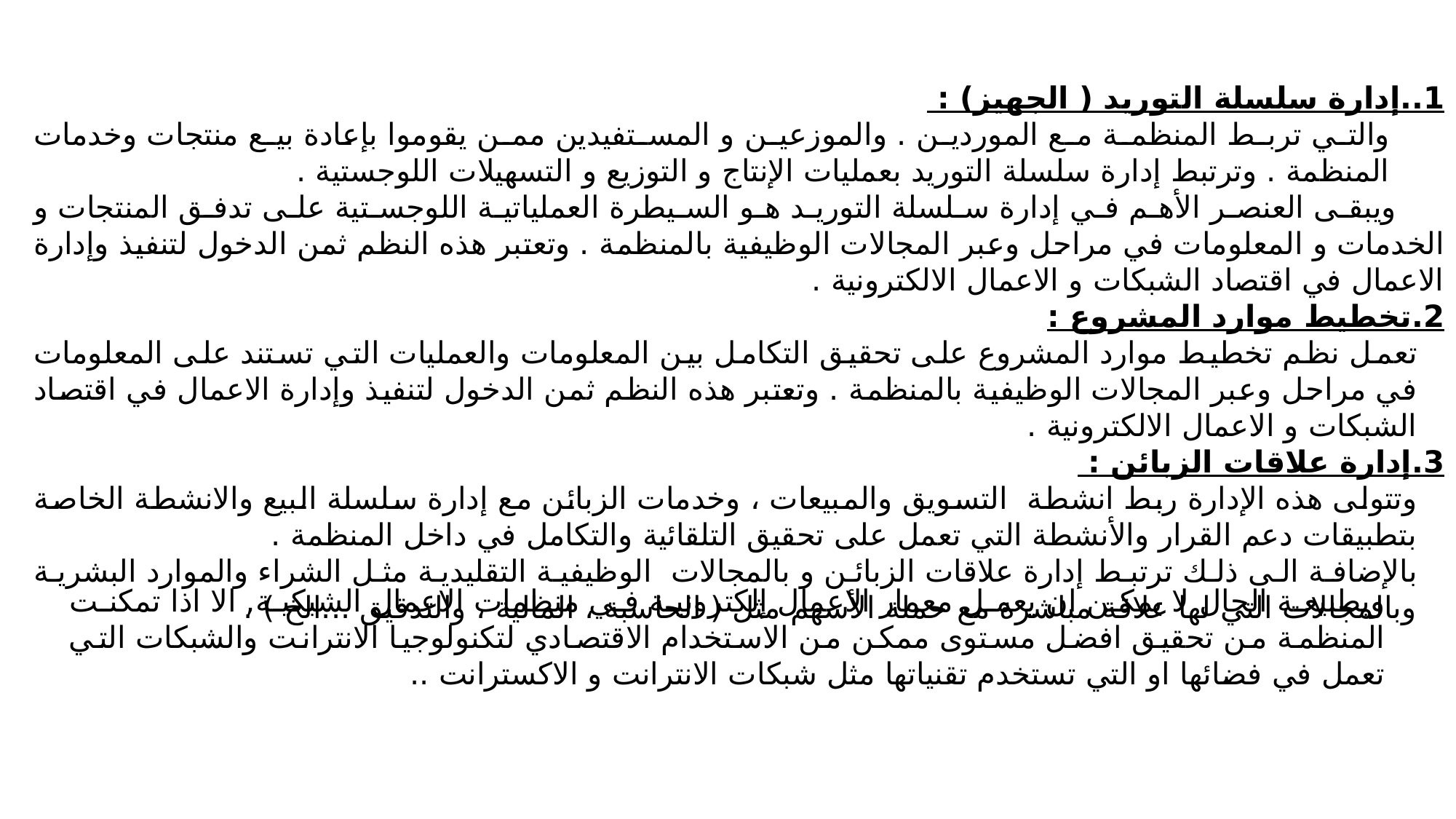

1..إدارة سلسلة التوريد ( الجهيز) :
والتي تربط المنظمة مع الموردين . والموزعين و المستفيدين ممن يقوموا بإعادة بيع منتجات وخدمات المنظمة . وترتبط إدارة سلسلة التوريد بعمليات الإنتاج و التوزيع و التسهيلات اللوجستية .
     ويبقى العنصر الأهم في إدارة سلسلة التوريد هو السيطرة العملياتية اللوجستية على تدفق المنتجات و الخدمات و المعلومات في مراحل وعبر المجالات الوظيفية بالمنظمة . وتعتبر هذه النظم ثمن الدخول لتنفيذ وإدارة الاعمال في اقتصاد الشبكات و الاعمال الالكترونية .
2.تخطيط موارد المشروع :
تعمل نظم تخطيط موارد المشروع على تحقيق التكامل بين المعلومات والعمليات التي تستند على المعلومات في مراحل وعبر المجالات الوظيفية بالمنظمة . وتعتبر هذه النظم ثمن الدخول لتنفيذ وإدارة الاعمال في اقتصاد الشبكات و الاعمال الالكترونية .
3.إدارة علاقات الزبائن :
وتتولى هذه الإدارة ربط انشطة  التسويق والمبيعات ، وخدمات الزبائن مع إدارة سلسلة البيع والانشطة الخاصة بتطبيقات دعم القرار والأنشطة التي تعمل على تحقيق التلقائية والتكامل في داخل المنظمة .
بالإضافة الى ذلك ترتبط إدارة علاقات الزبائن و بالمجالات  الوظيفية التقليدية مثل الشراء والموارد البشرية وبالمجالات التي لها علاقة مباشرة مع حملة الأسهم مثل ( الحاسبة ، المالية ، والتدقيق ...الخ ) .

وبطبيعة الحال لا يمكن ان يعمل معمار الاعمال إلكترونية في منظمات الاعمال الشبكية, الا اذا تمكنت المنظمة من تحقيق افضل مستوى ممكن من الاستخدام الاقتصادي لتكنولوجيا الانترانت والشبكات التي تعمل في فضائها او التي تستخدم تقنياتها مثل شبكات الانترانت و الاكسترانت ..